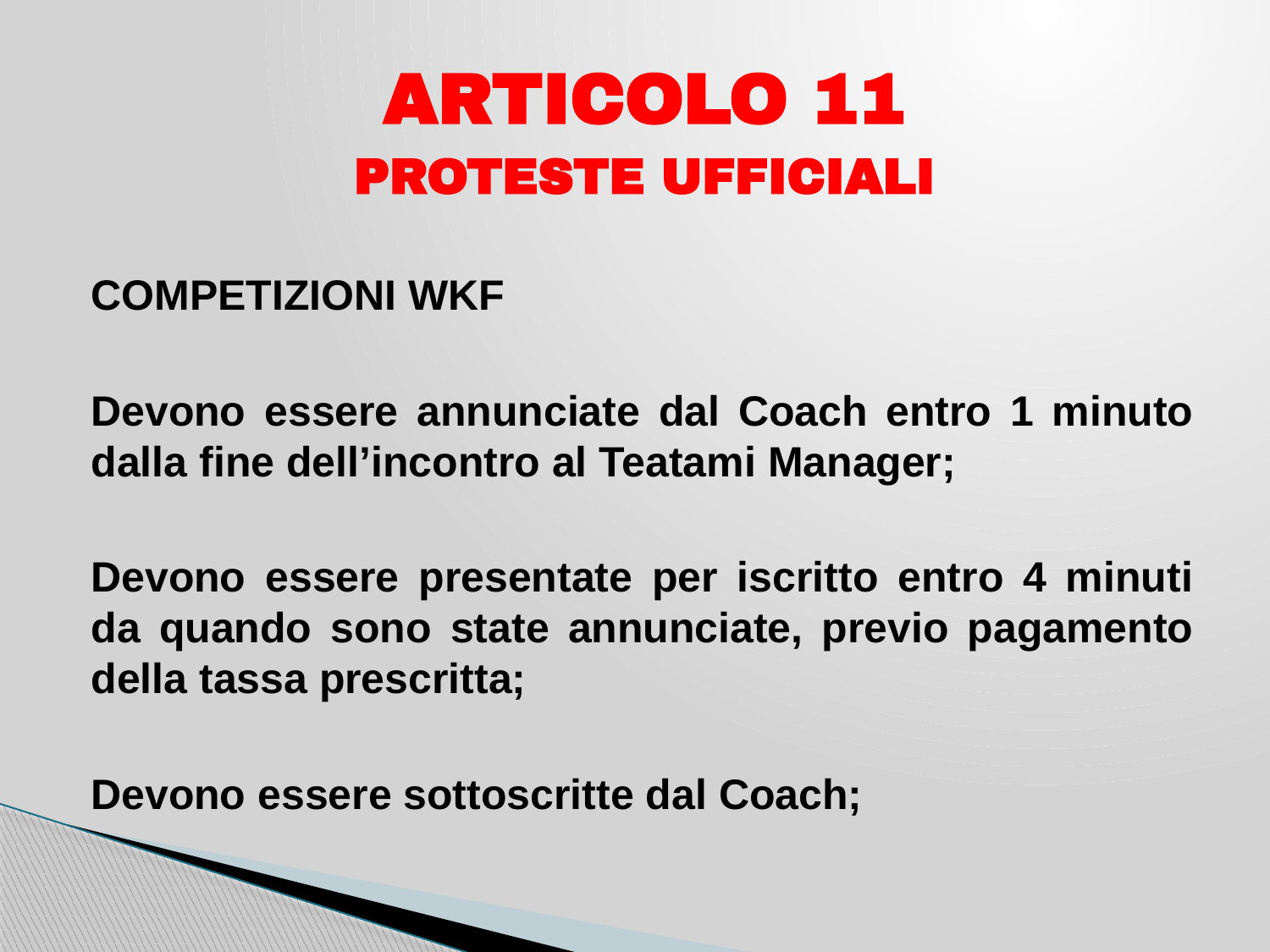

ARTICOLO 11
PROTESTE UFFICIALI

COMPETIZIONI WKF

Devono essere annunciate dal Coach entro 1 minuto dalla fine dell’incontro al Teatami Manager;

Devono essere presentate per iscritto entro 4 minuti da quando sono state annunciate, previo pagamento della tassa prescritta;

Devono essere sottoscritte dal Coach;